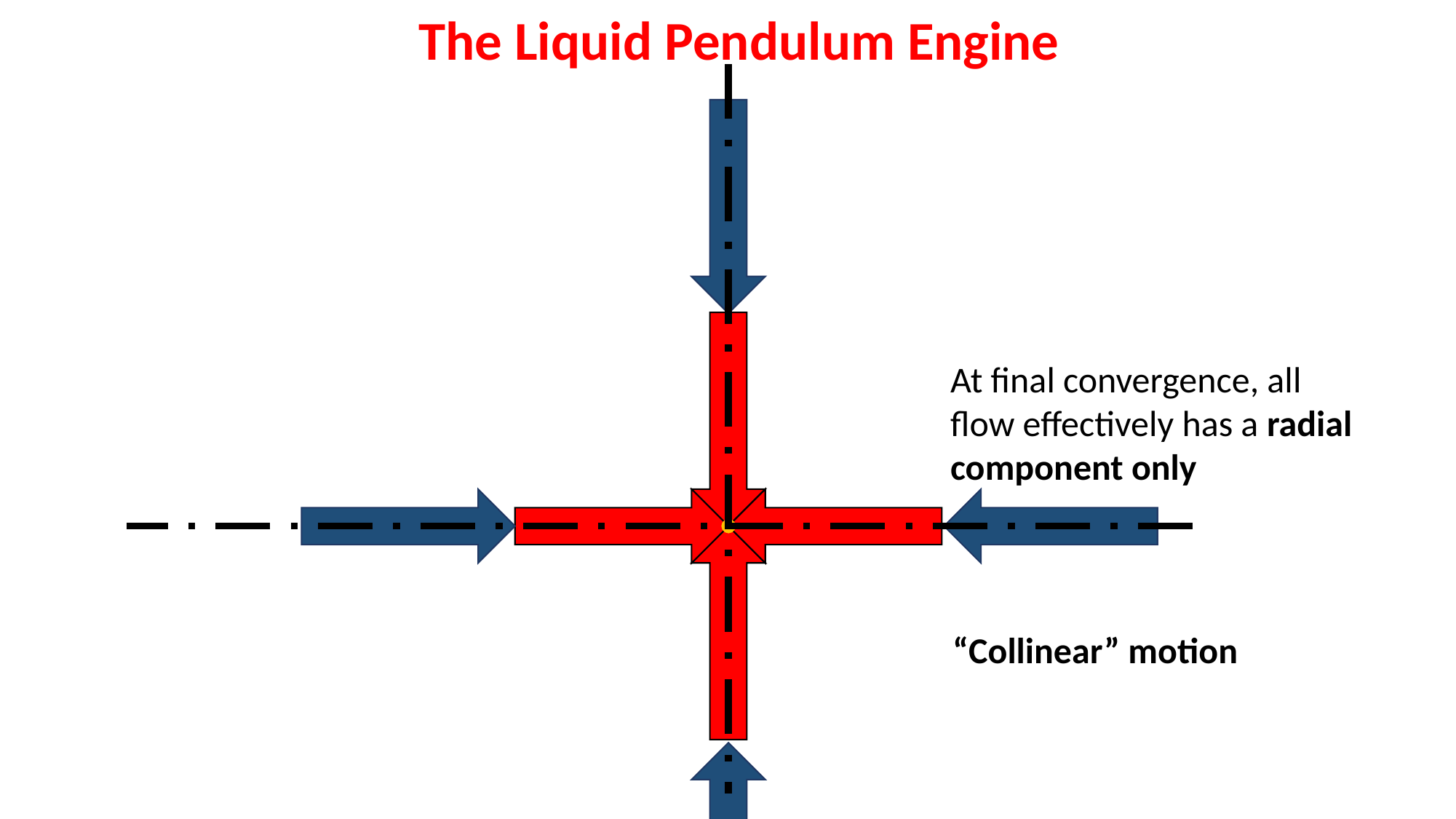

The Liquid Pendulum Engine

At final convergence, all flow effectively has a radial component only

“Collinear” motion